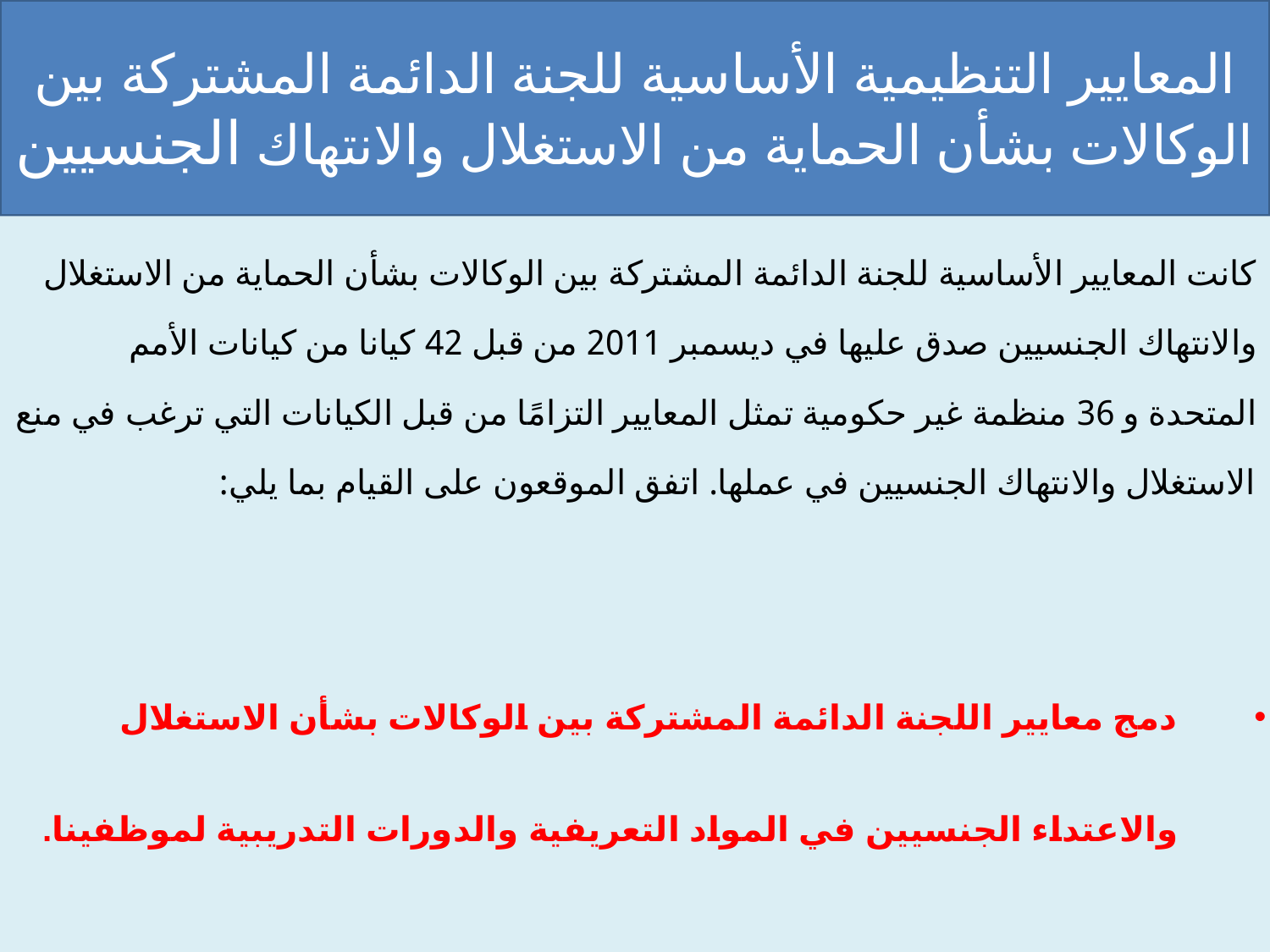

# المعايير التنظيمية الأساسية للجنة الدائمة المشتركة بين الوكالات بشأن الحماية من الاستغلال والانتهاك الجنسيين
كانت المعايير الأساسية للجنة الدائمة المشتركة بين الوكالات بشأن الحماية من الاستغلال والانتهاك الجنسيين صدق عليها في ديسمبر 2011 من قبل 42 كيانا من كيانات الأمم المتحدة و 36 منظمة غير حكومية تمثل المعايير التزامًا من قبل الكيانات التي ترغب في منع الاستغلال والانتهاك الجنسيين في عملها. اتفق الموقعون على القيام بما يلي:

  وضع استراتيجيات خاصة بالمنظمة لمنع الاستغلال والاعتداء الجنسيين والتصدي
لهما.

دمج معايير اللجنة الدائمة المشتركة بين الوكالات بشأن الاستغلال والاعتداء الجنسيين في المواد التعريفية والدورات التدريبية لموظفينا.